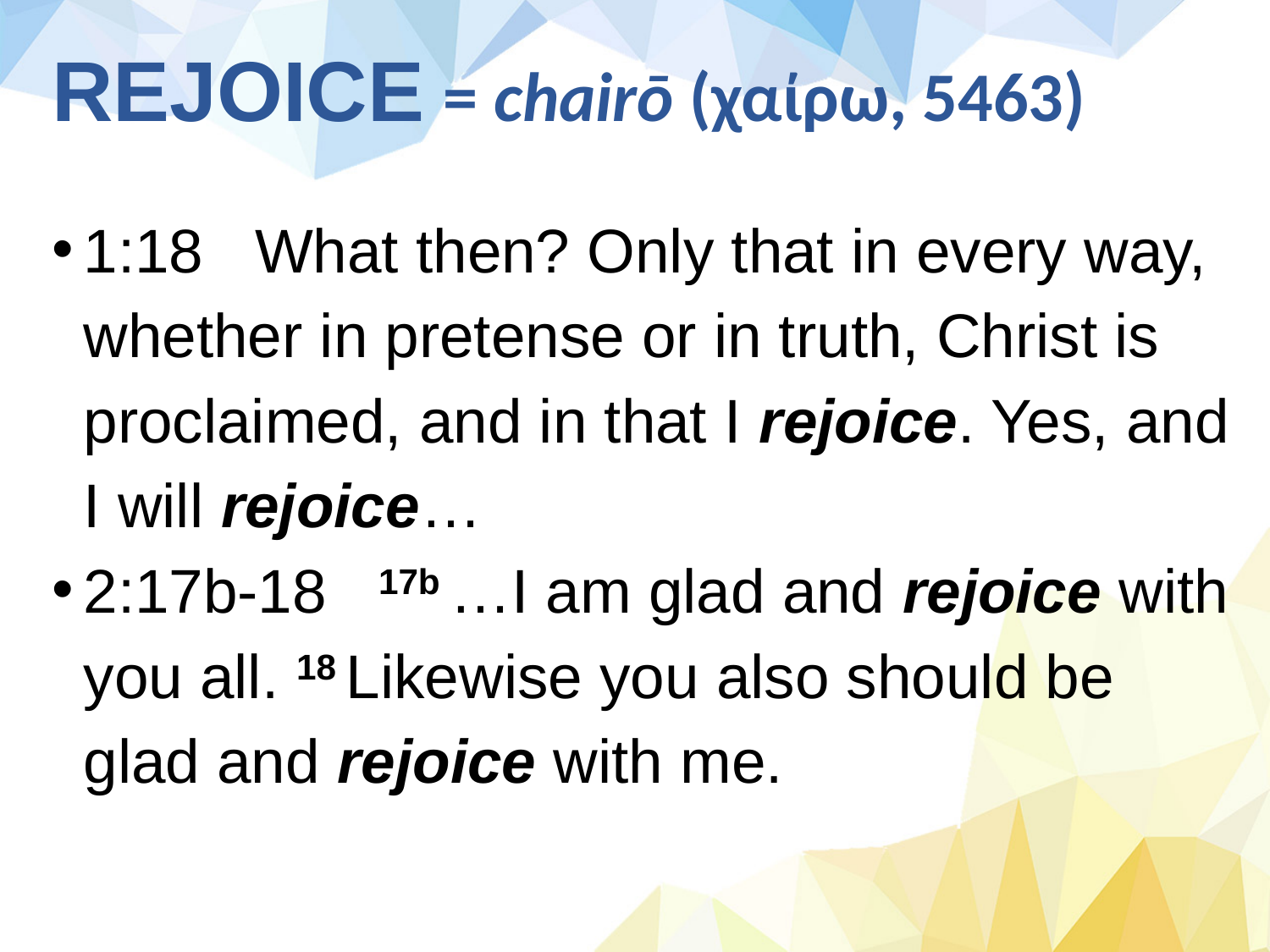

# REJOICE = chairō (χαίρω, 5463)
1:18   What then? Only that in every way, whether in pretense or in truth, Christ is proclaimed, and in that I rejoice. Yes, and I will rejoice…
2:17b-18   17b …I am glad and rejoice with you all. 18 Likewise you also should be glad and rejoice with me.